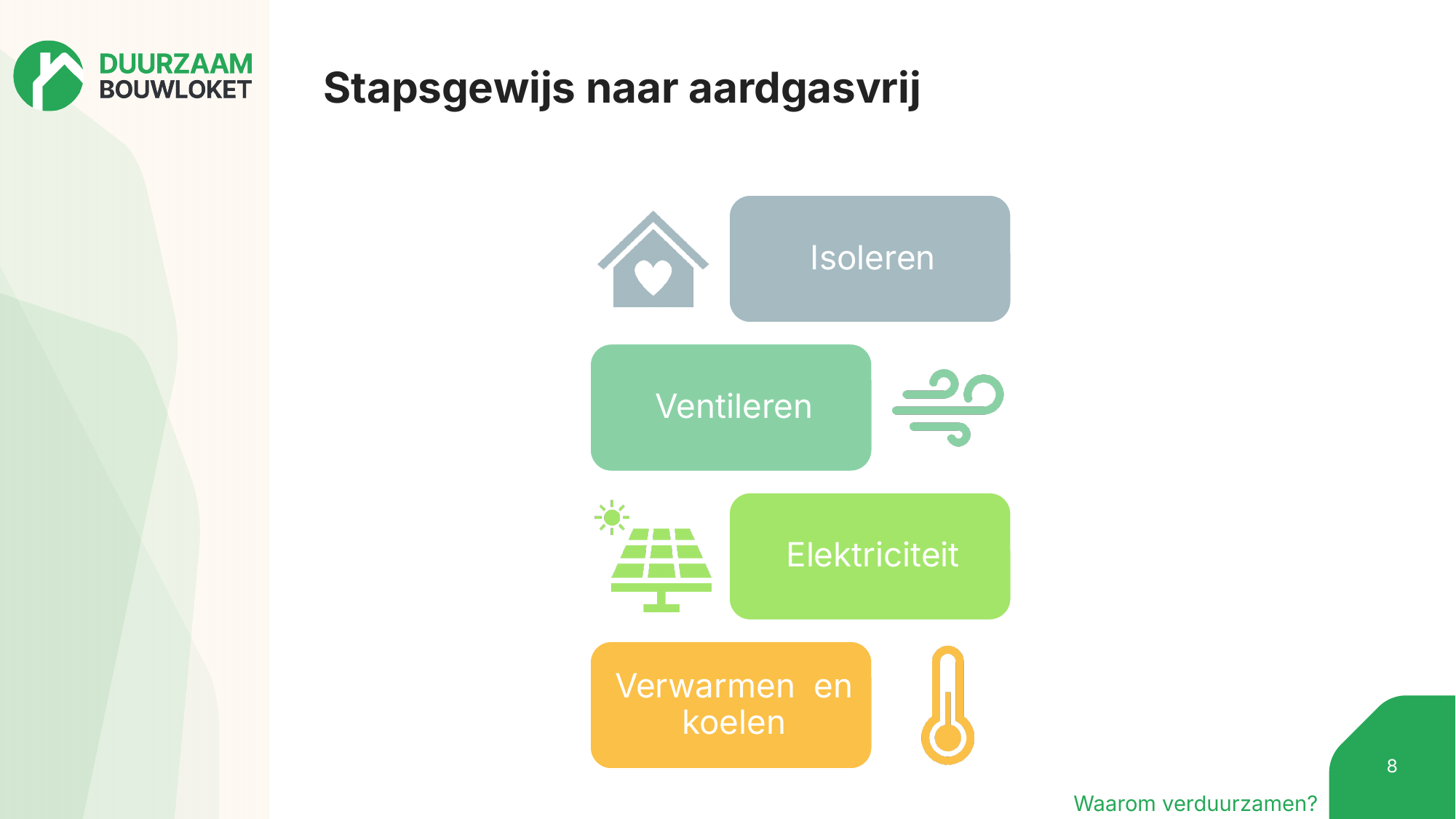

Stapsgewijs naar aardgasvrij
Isoleren
Ventileren
Elektriciteit
Verwarmen  en koelen
Waarom verduurzamen?